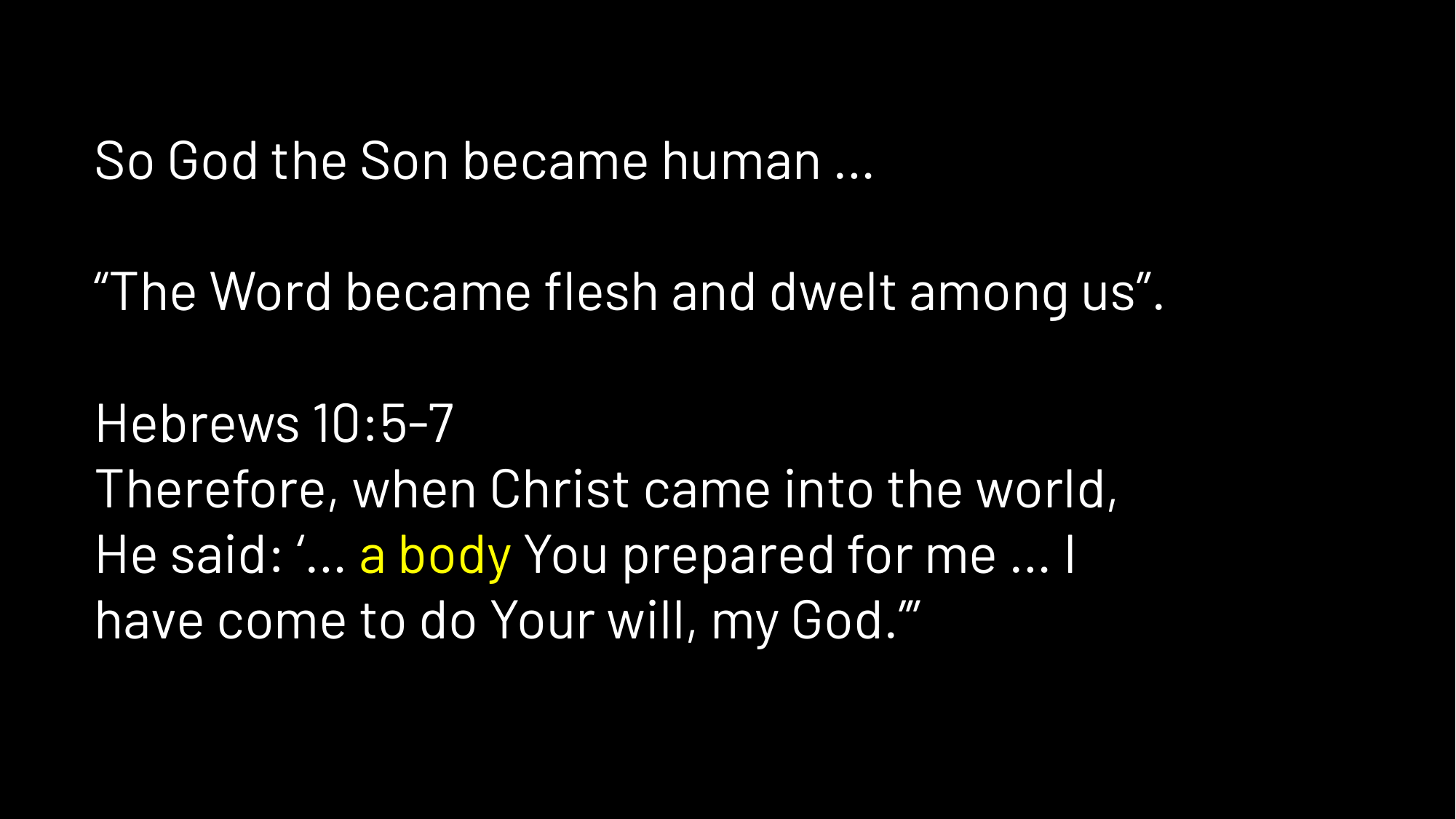

So God the Son became human …

“The Word became flesh and dwelt among us”.
Hebrews 10:5-7
Therefore, when Christ came into the world, He said: ‘… a body You prepared for me … I have come to do Your will, my God.’”